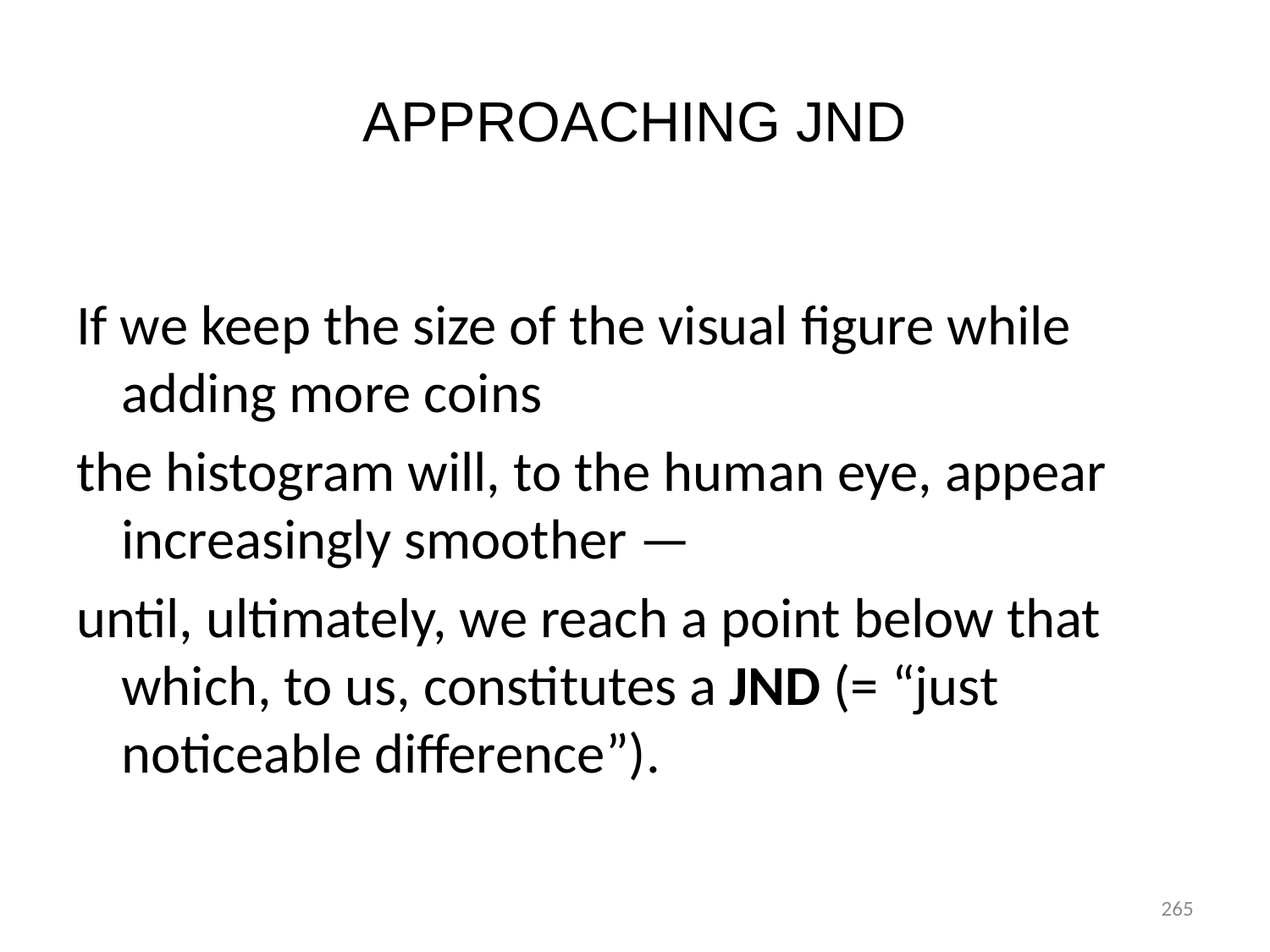

# APPROACHING JND
If we keep the size of the visual figure while adding more coins
the histogram will, to the human eye, appear increasingly smoother —
until, ultimately, we reach a point below that which, to us, constitutes a JND (= “just noticeable difference”).
265